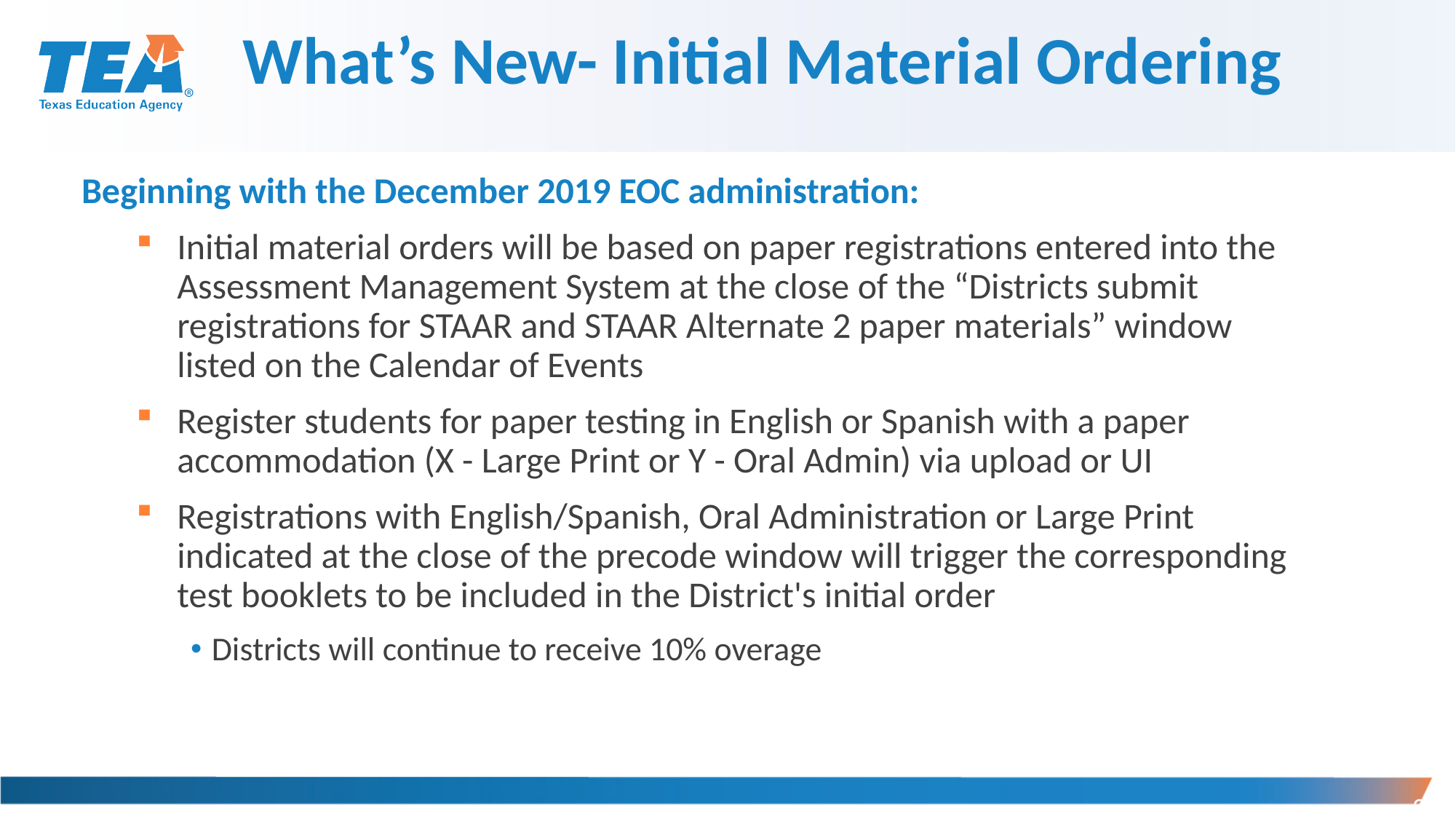

# What’s New- Initial Material Ordering
Beginning with the December 2019 EOC administration:
Initial material orders will be based on paper registrations entered into the Assessment Management System at the close of the “Districts submit registrations for STAAR and STAAR Alternate 2 paper materials” window listed on the Calendar of Events
Register students for paper testing in English or Spanish with a paper accommodation (X - Large Print or Y - Oral Admin) via upload or UI
Registrations with English/Spanish, Oral Administration or Large Print indicated at the close of the precode window will trigger the corresponding test booklets to be included in the District's initial order
Districts will continue to receive 10% overage

307